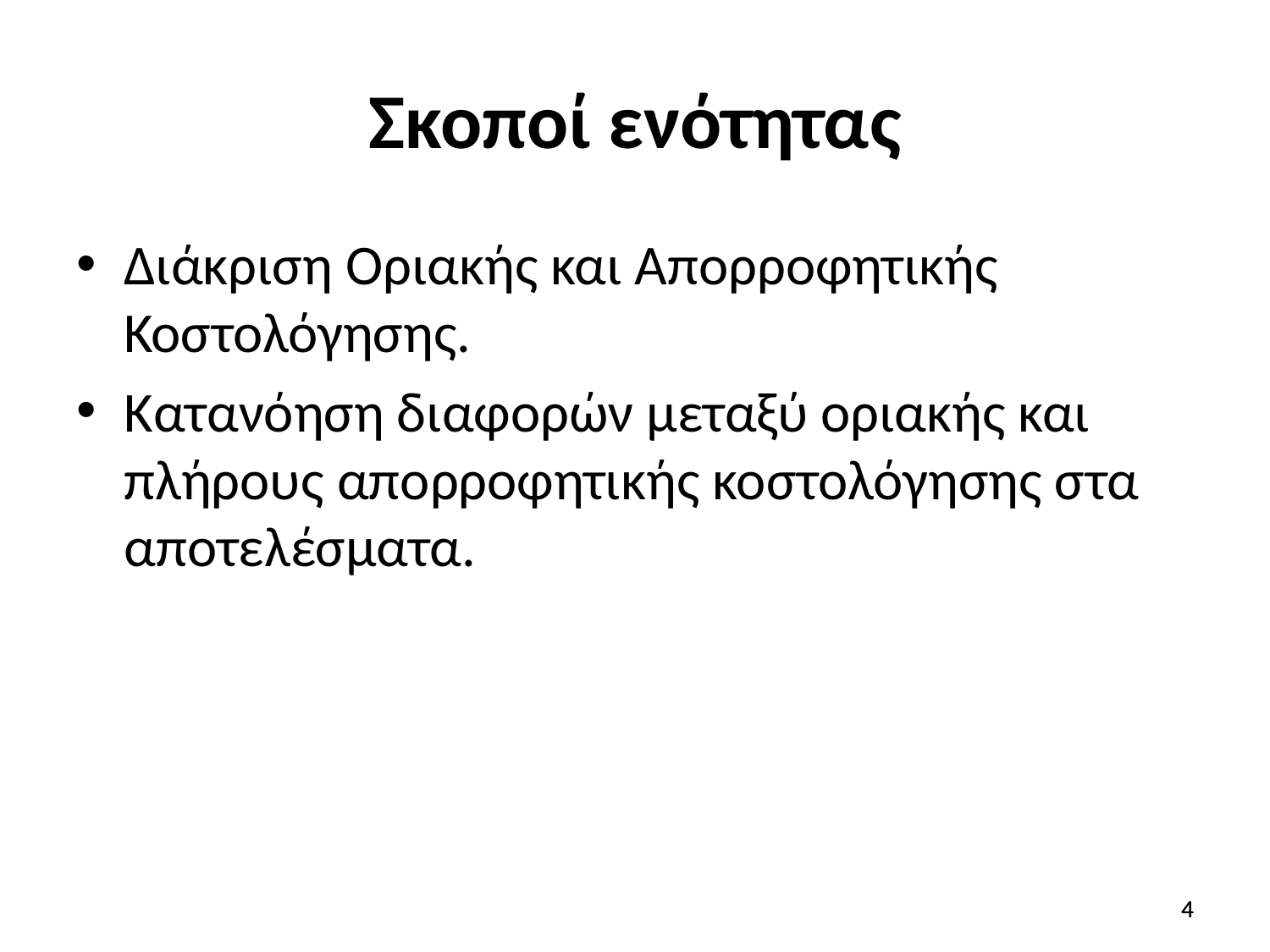

# Σκοποί ενότητας
Διάκριση Οριακής και Απορροφητικής Κοστολόγησης.
Κατανόηση διαφορών μεταξύ οριακής και πλήρους απορροφητικής κοστολόγησης στα αποτελέσματα.

4
4